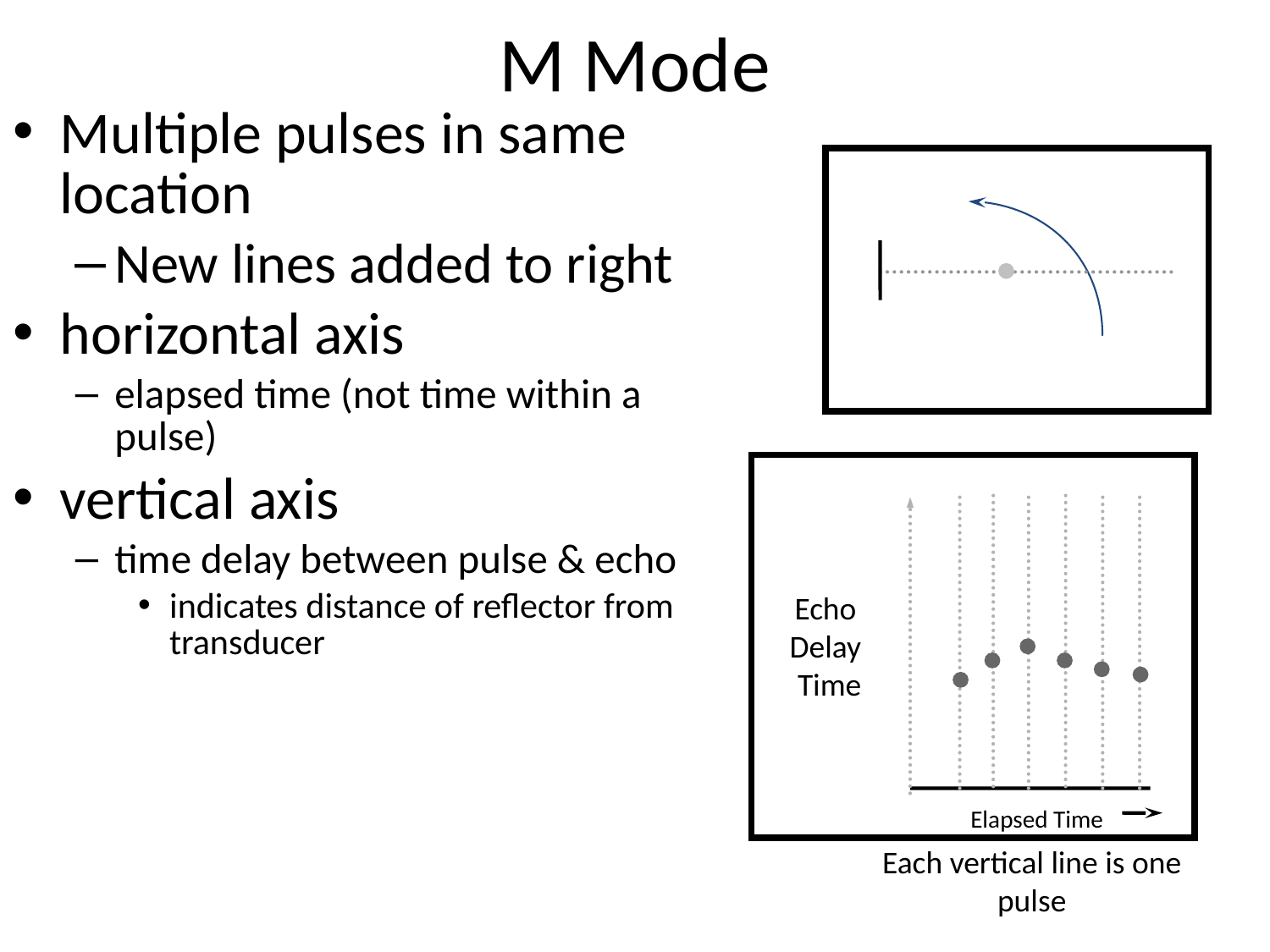

# M Mode
Multiple pulses in same location
New lines added to right
horizontal axis
elapsed time (not time within a pulse)
vertical axis
time delay between pulse & echo
indicates distance of reflector from transducer

Echo Delay Time

Elapsed Time

Each vertical line is one pulse